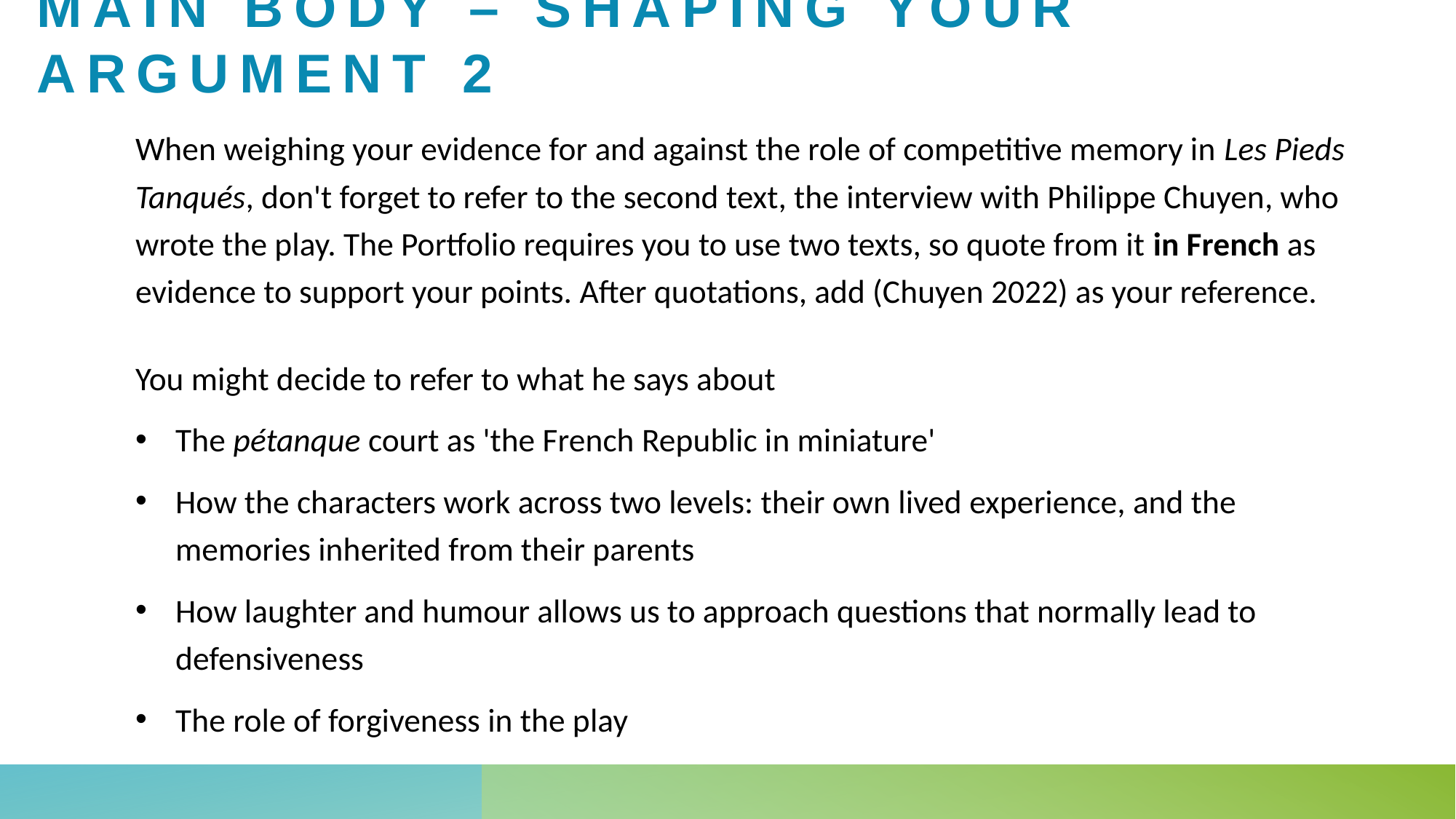

# Main body – shaping your argument 2
When weighing your evidence for and against the role of competitive memory in Les Pieds Tanqués, don't forget to refer to the second text, the interview with Philippe Chuyen, who wrote the play. The Portfolio requires you to use two texts, so quote from it in French as evidence to support your points. After quotations, add (Chuyen 2022) as your reference.

You might decide to refer to what he says about
The pétanque court as 'the French Republic in miniature'
How the characters work across two levels: their own lived experience, and the memories inherited from their parents
How laughter and humour allows us to approach questions that normally lead to defensiveness
The role of forgiveness in the play